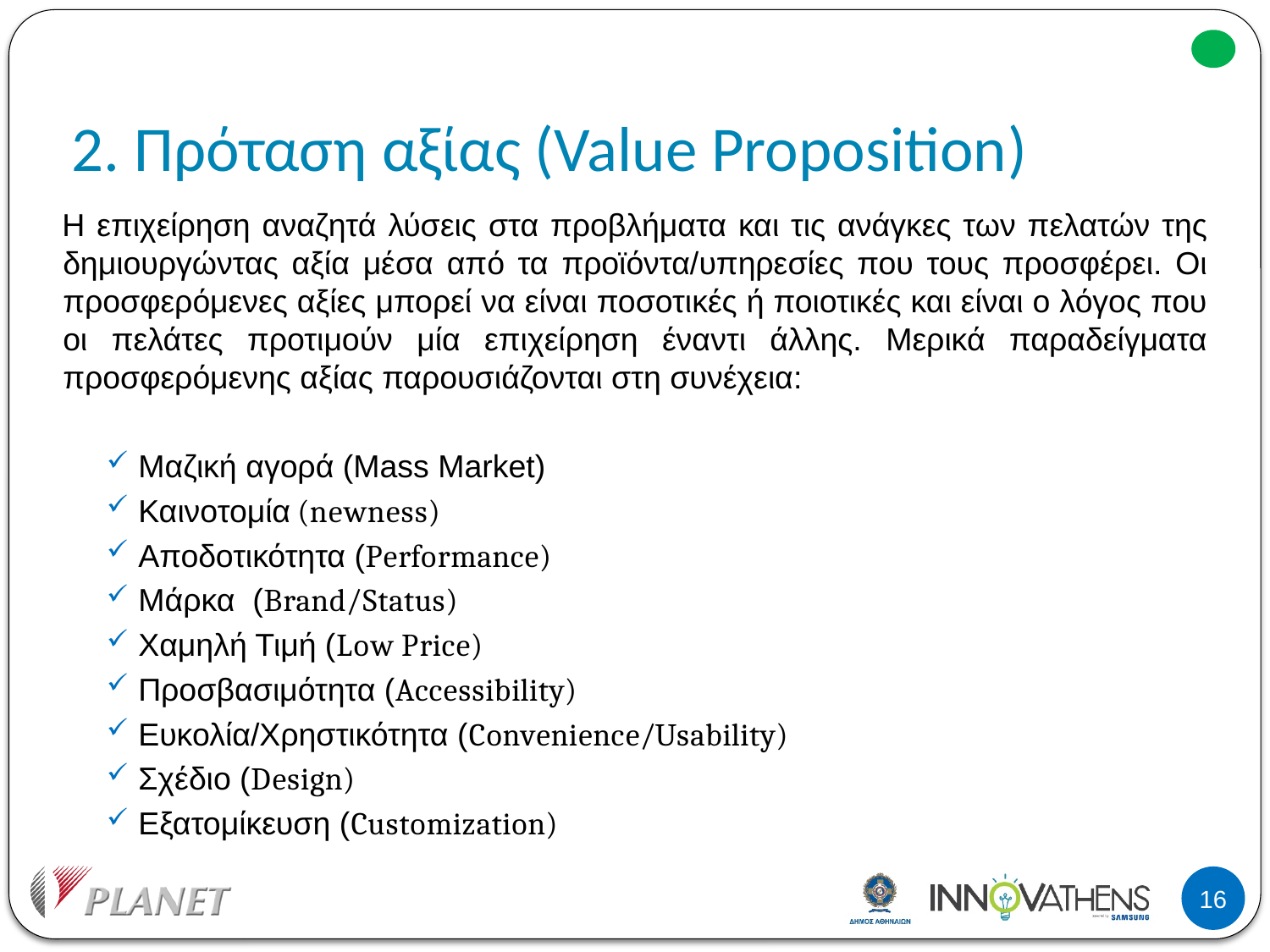

# 2. Πρόταση αξίας (Value Proposition)
Η επιχείρηση αναζητά λύσεις στα προβλήματα και τις ανάγκες των πελατών της δημιουργώντας αξία μέσα από τα προϊόντα/υπηρεσίες που τους προσφέρει. Οι προσφερόμενες αξίες μπορεί να είναι ποσοτικές ή ποιοτικές και είναι ο λόγος που οι πελάτες προτιμούν μία επιχείρηση έναντι άλλης. Μερικά παραδείγματα προσφερόμενης αξίας παρουσιάζονται στη συνέχεια:

Μαζική αγορά (Mass Market)
Καινοτομία (newness)
Αποδοτικότητα (Performance)
Μάρκα  (Brand/Status)
Χαμηλή Τιμή (Low Price)
Προσβασιμότητα (Accessibility)
Ευκολία/Χρηστικότητα (Convenience/Usability)
Σχέδιο (Design)
Εξατομίκευση (Customization)